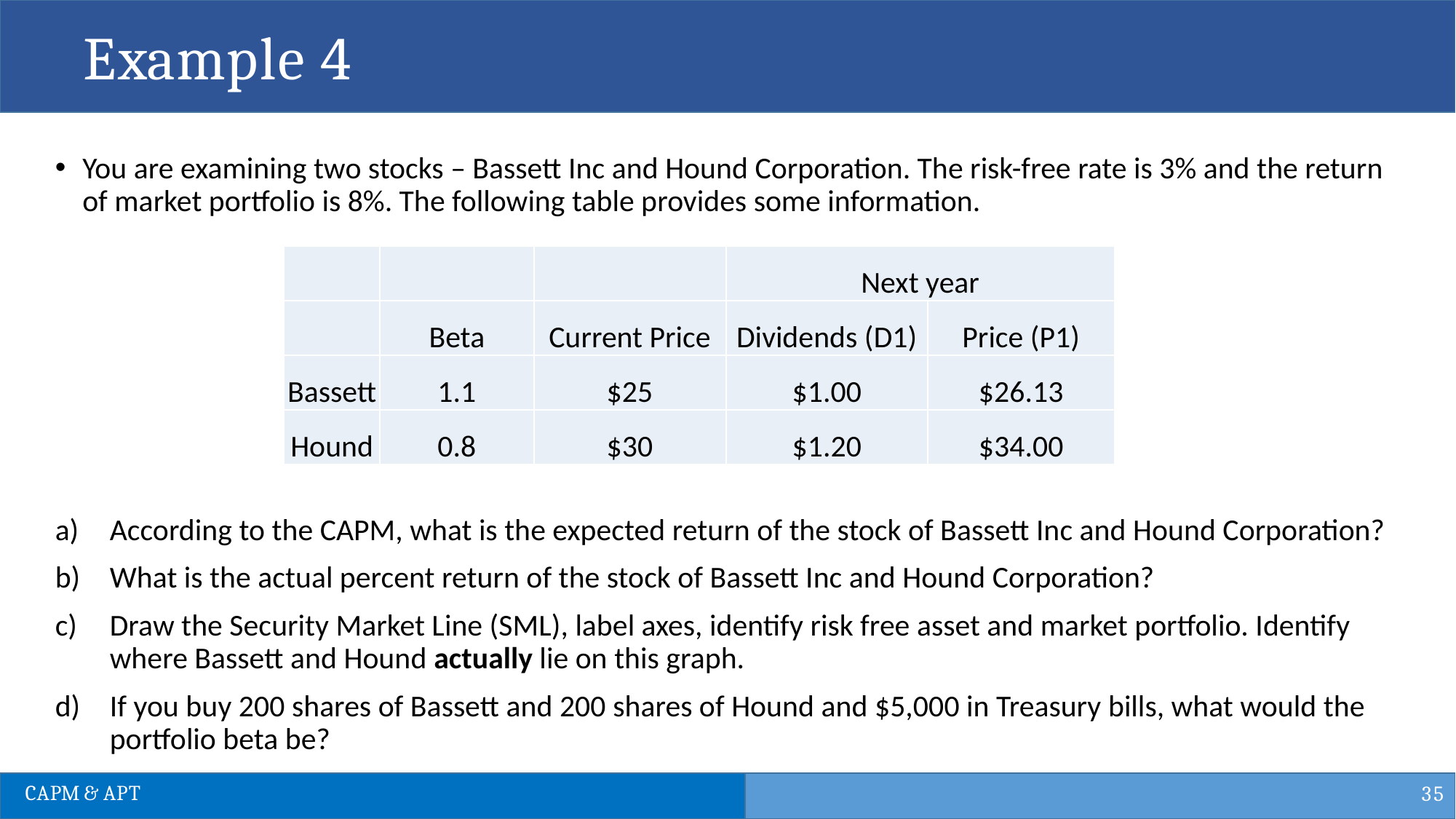

Example 4
You are examining two stocks – Bassett Inc and Hound Corporation. The risk-free rate is 3% and the return of market portfolio is 8%. The following table provides some information.

According to the CAPM, what is the expected return of the stock of Bassett Inc and Hound Corporation?
What is the actual percent return of the stock of Bassett Inc and Hound Corporation?
Draw the Security Market Line (SML), label axes, identify risk free asset and market portfolio. Identify where Bassett and Hound actually lie on this graph.
If you buy 200 shares of Bassett and 200 shares of Hound and $5,000 in Treasury bills, what would the portfolio beta be?

|  |  |  | Next year |  |
| --- | --- | --- | --- | --- |
|  | Beta | Current Price | Dividends (D1) | Price (P1) |
| Bassett | 1.1 | $25 | $1.00 | $26.13 |
| Hound | 0.8 | $30 | $1.20 | $34.00 |
35

CAPM & APT